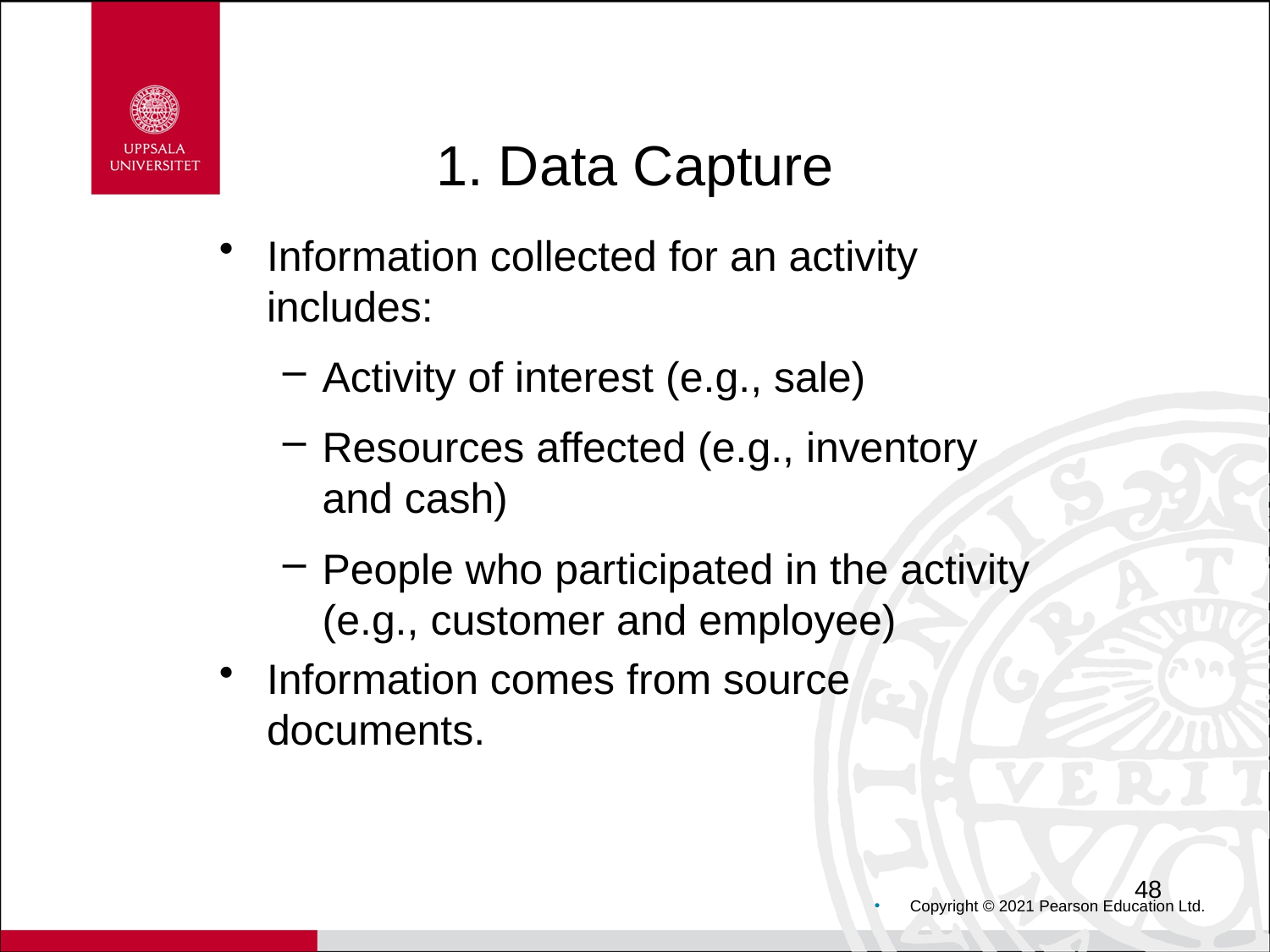

# 1. Data Capture
Information collected for an activity includes:
Activity of interest (e.g., sale)
Resources affected (e.g., inventory and cash)
People who participated in the activity (e.g., customer and employee)
Information comes from source documents.
48